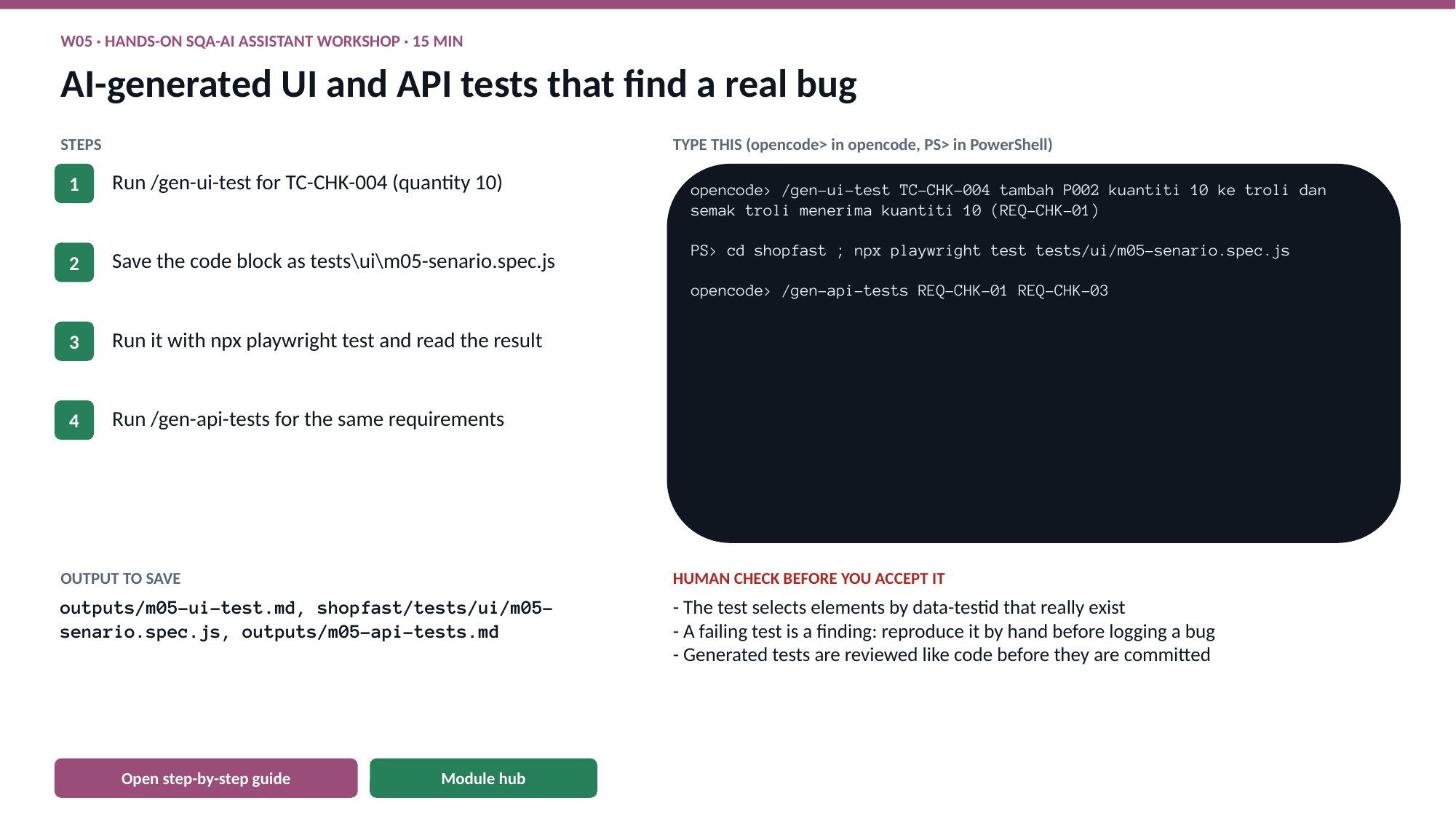

W05 · HANDS-ON SQA-AI ASSISTANT WORKSHOP · 15 MIN
AI-generated UI and API tests that find a real bug
STEPS
TYPE THIS (opencode> in opencode, PS> in PowerShell)
1

Run /gen-ui-test for TC-CHK-004 (quantity 10)
opencode> /gen-ui-test TC-CHK-004 tambah P002 kuantiti 10 ke troli dan semak troli menerima kuantiti 10 (REQ-CHK-01)

PS> cd shopfast ; npx playwright test tests/ui/m05-senario.spec.js

opencode> /gen-api-tests REQ-CHK-01 REQ-CHK-03
2
Save the code block as tests\ui\m05-senario.spec.js
3
Run it with npx playwright test and read the result
4
Run /gen-api-tests for the same requirements
OUTPUT TO SAVE
HUMAN CHECK BEFORE YOU ACCEPT IT
outputs/m05-ui-test.md, shopfast/tests/ui/m05-senario.spec.js, outputs/m05-api-tests.md
- The test selects elements by data-testid that really exist
- A failing test is a finding: reproduce it by hand before logging a bug
- Generated tests are reviewed like code before they are committed
Open step-by-step guide
Module hub